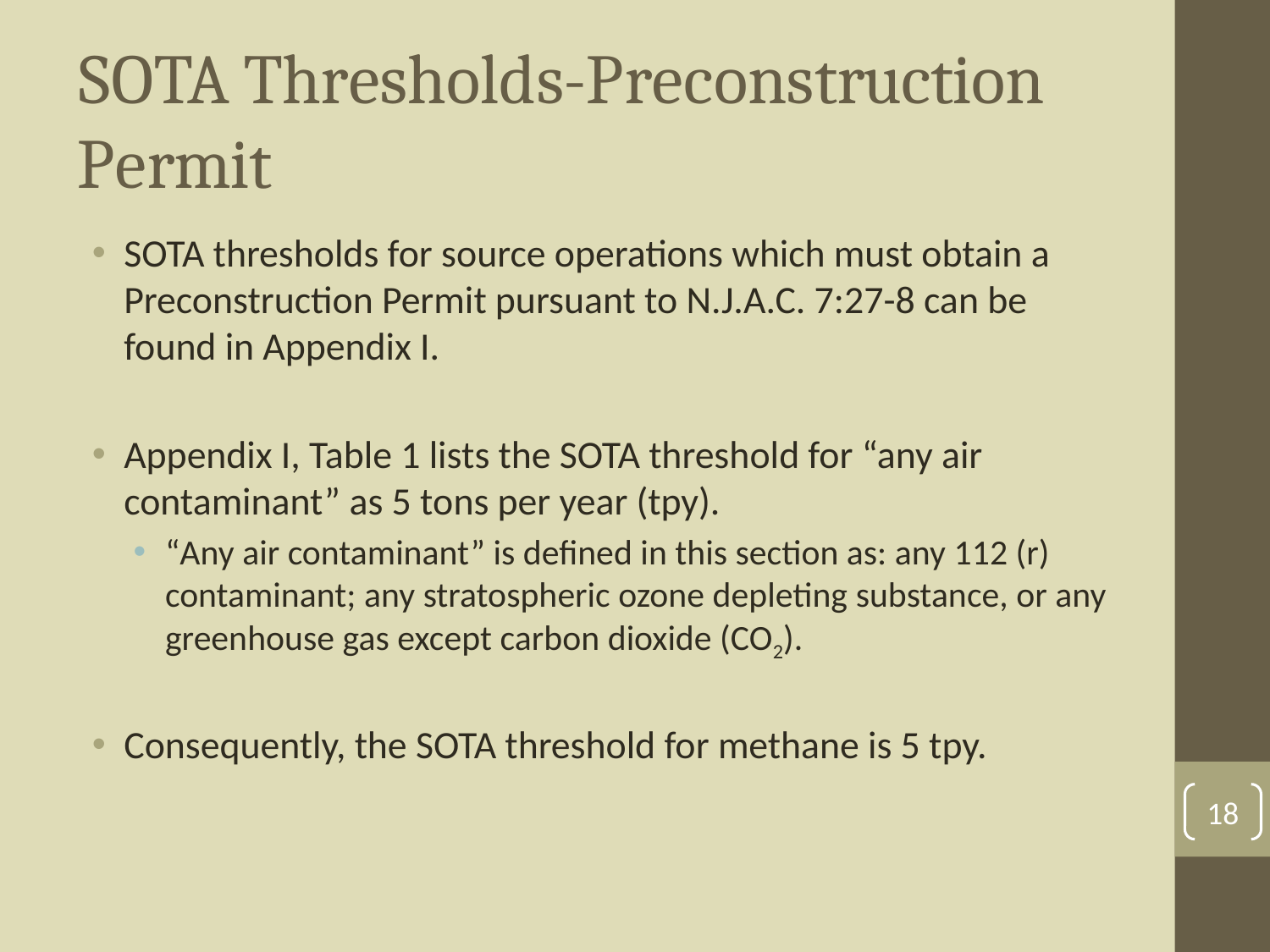

# SOTA Thresholds-Preconstruction Permit
SOTA thresholds for source operations which must obtain a Preconstruction Permit pursuant to N.J.A.C. 7:27-8 can be found in Appendix I.

Appendix I, Table 1 lists the SOTA threshold for “any air contaminant” as 5 tons per year (tpy).
“Any air contaminant” is defined in this section as: any 112 (r) contaminant; any stratospheric ozone depleting substance, or any greenhouse gas except carbon dioxide (CO2).

Consequently, the SOTA threshold for methane is 5 tpy.

18